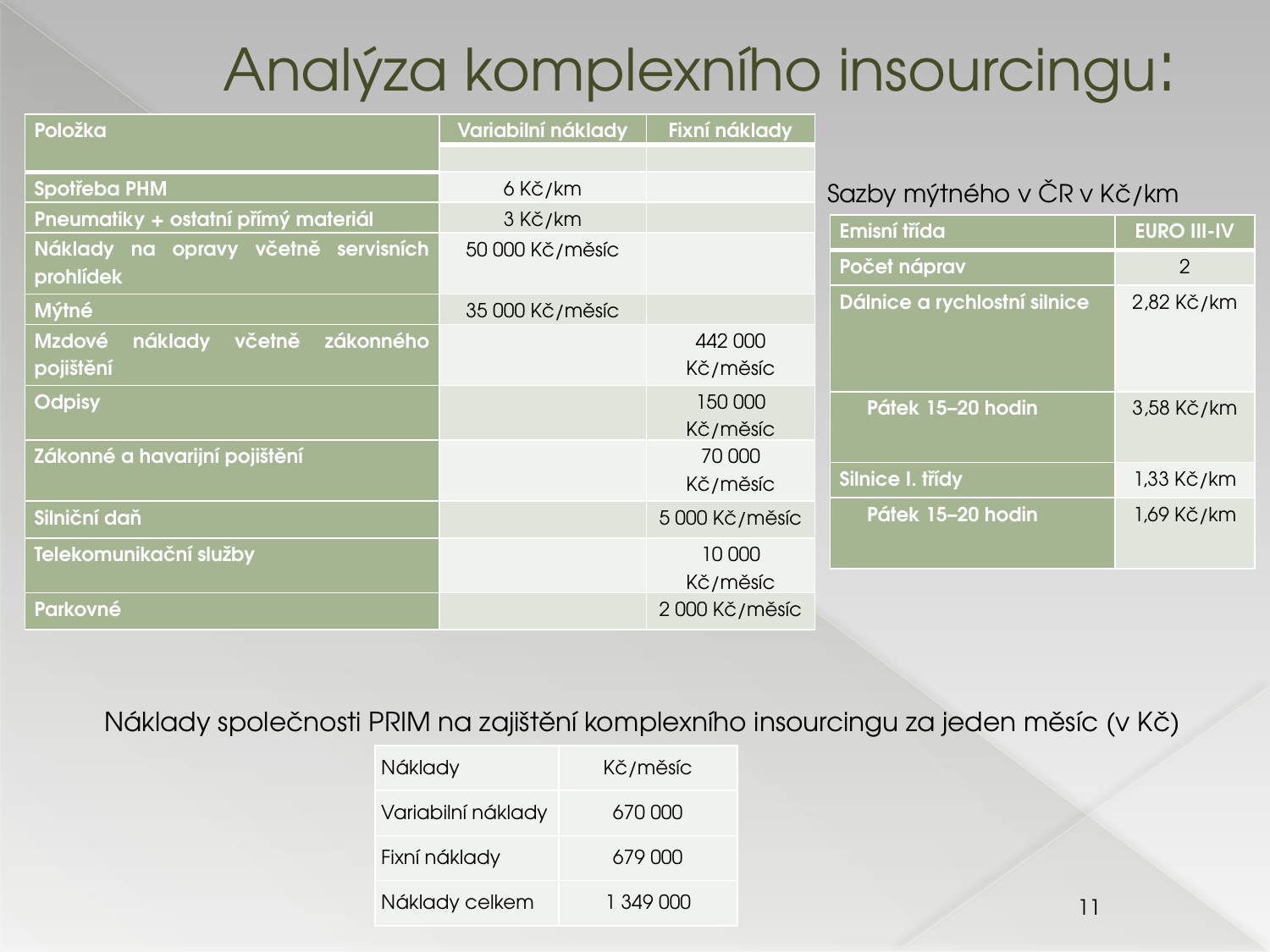

# Analýza komplexního insourcingu:
| Položka | Variabilní náklady | Fixní náklady |
| --- | --- | --- |
|  |  |  |
| Spotřeba PHM | 6 Kč/km |  |
| Pneumatiky + ostatní přímý materiál | 3 Kč/km |  |
| Náklady na opravy včetně servisních prohlídek | 50 000 Kč/měsíc |  |
| Mýtné | 35 000 Kč/měsíc |  |
| Mzdové náklady včetně zákonného pojištění |  | 442 000 Kč/měsíc |
| Odpisy |  | 150 000 Kč/měsíc |
| Zákonné a havarijní pojištění |  | 70 000 Kč/měsíc |
| Silniční daň |  | 5 000 Kč/měsíc |
| Telekomunikační služby |  | 10 000 Kč/měsíc |
| Parkovné |  | 2 000 Kč/měsíc |
Sazby mýtného v ČR v Kč/km
| Emisní třída | EURO III-IV |
| --- | --- |
| Počet náprav | 2 |
| Dálnice a rychlostní silnice | 2,82 Kč/km |
| Pátek 15–20 hodin | 3,58 Kč/km |
| Silnice I. třídy | 1,33 Kč/km |
| Pátek 15–20 hodin | 1,69 Kč/km |
Náklady společnosti PRIM na zajištění komplexního insourcingu za jeden měsíc (v Kč)

| Náklady | Kč/měsíc |
| --- | --- |
| Variabilní náklady | 670 000 |
| Fixní náklady | 679 000 |
| Náklady celkem | 1 349 000 |
11